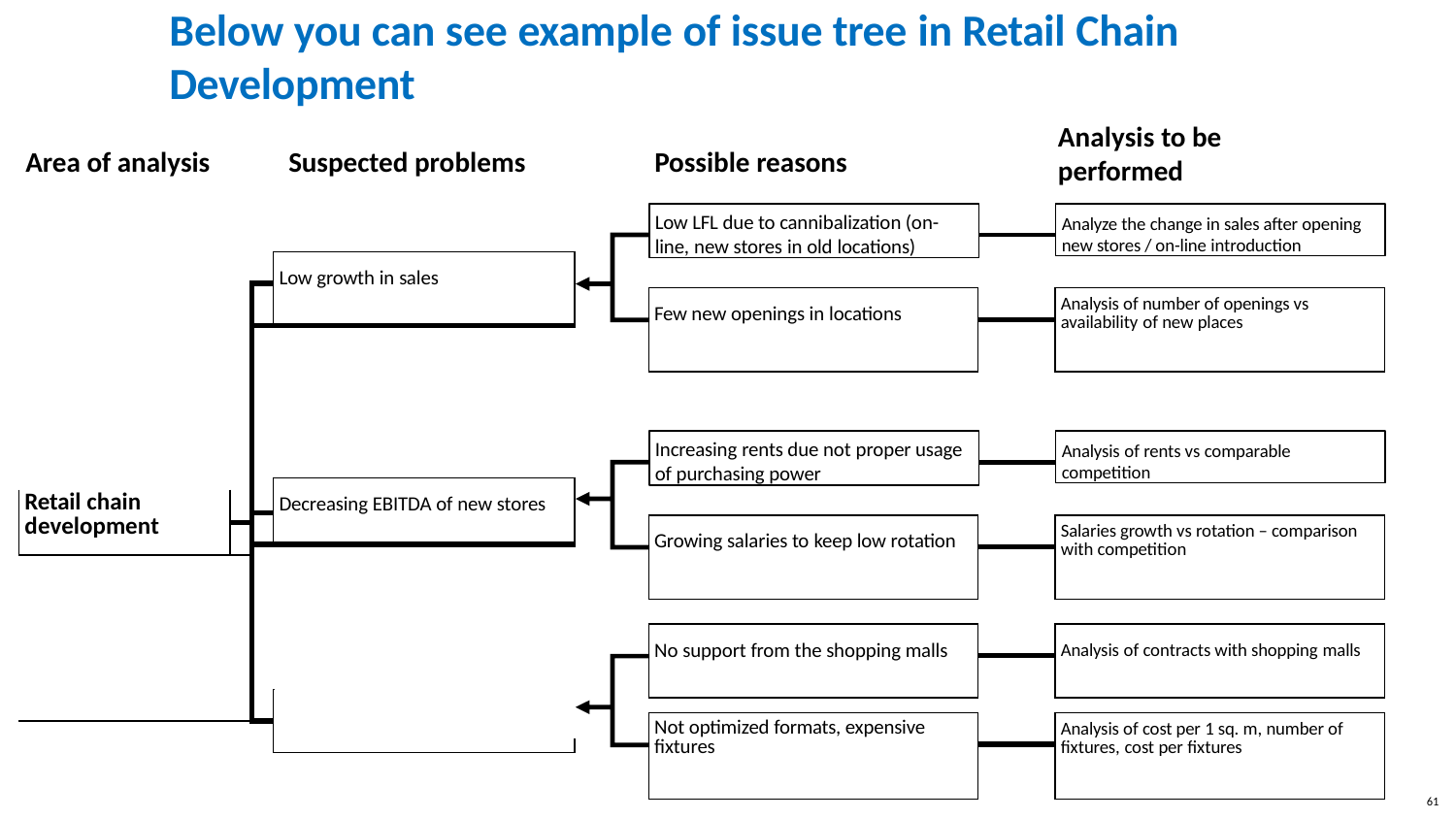

# Below you can see example of issue tree in Retail Chain  Development
Analysis to be
Area of analysis	Suspected problems	Possible reasons
performed
Low LFL due to cannibalization (on-  line, new stores in old locations)
Analyze the change in sales after opening  new stores / on-line introduction

|  |  |  | Low growth in sales |
| --- | --- | --- | --- |
|  |  |  |  |
|  |  |  |  |
|  |  |  | Decreasing EBITDA of new stores |
| Retail chain development |  |  |  |
|  |  |  |  |
|  |  |  |  |
|  |  |  |  |
|  |  |  |  |
|  |  |  | High cost of building new stores |
|  |  |  |  |
| Few new openings in locations |  | Analysis of number of openings vs availability of new places |
| --- | --- | --- |
|  |  |  |
Increasing rents due not proper usage  of purchasing power
Analysis of rents vs comparable
competition

| Growing salaries to keep low rotation |  | Salaries growth vs rotation – comparison with competition |
| --- | --- | --- |
|  |  |  |
| No support from the shopping malls |  | Analysis of contracts with shopping malls |
| --- | --- | --- |
|  |  |  |

| Not optimized formats, expensive fixtures |  | Analysis of cost per 1 sq. m, number of fixtures, cost per fixtures |
| --- | --- | --- |
|  |  |  |
61